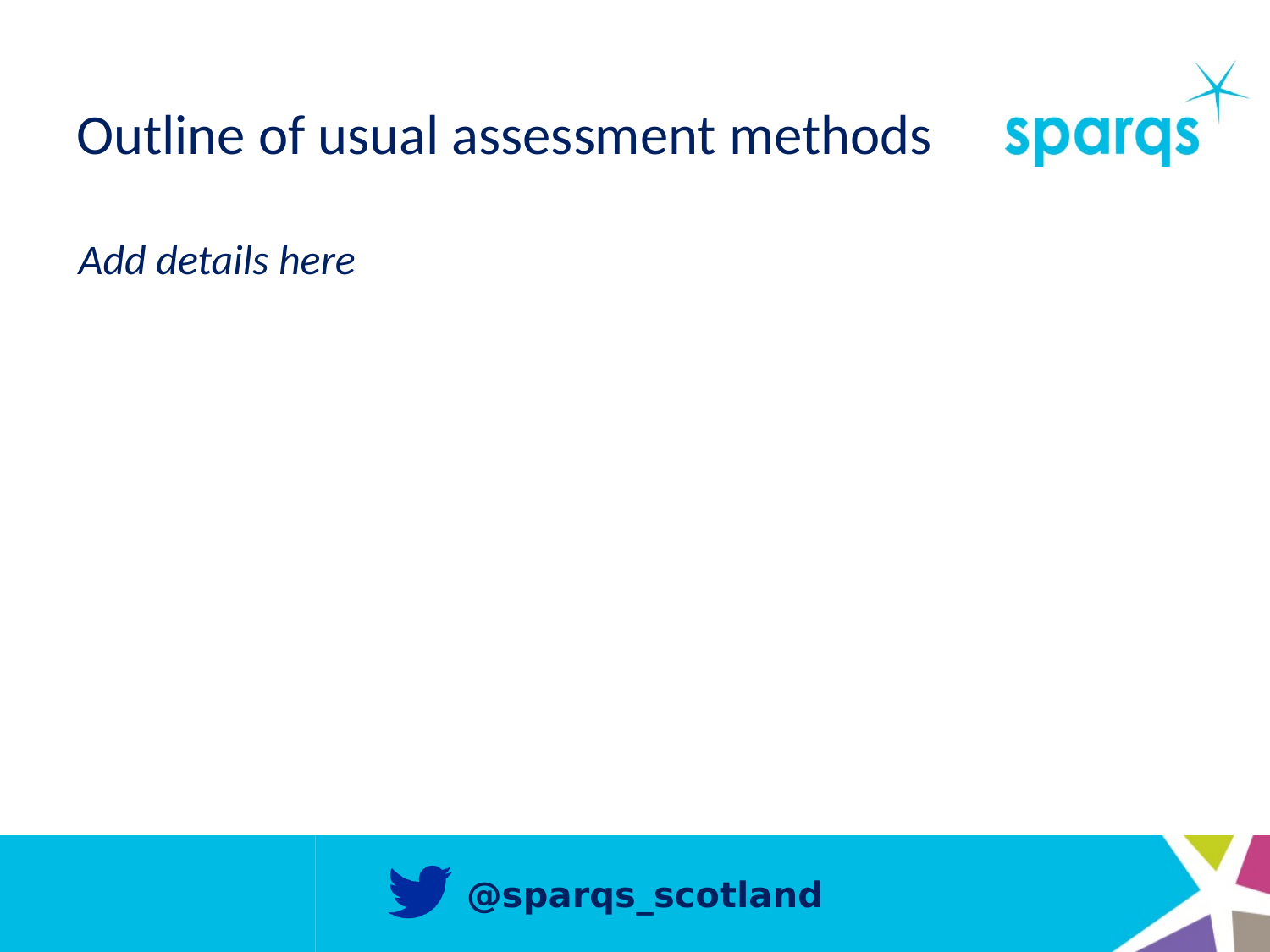

# Outline of usual assessment methods
Add details here